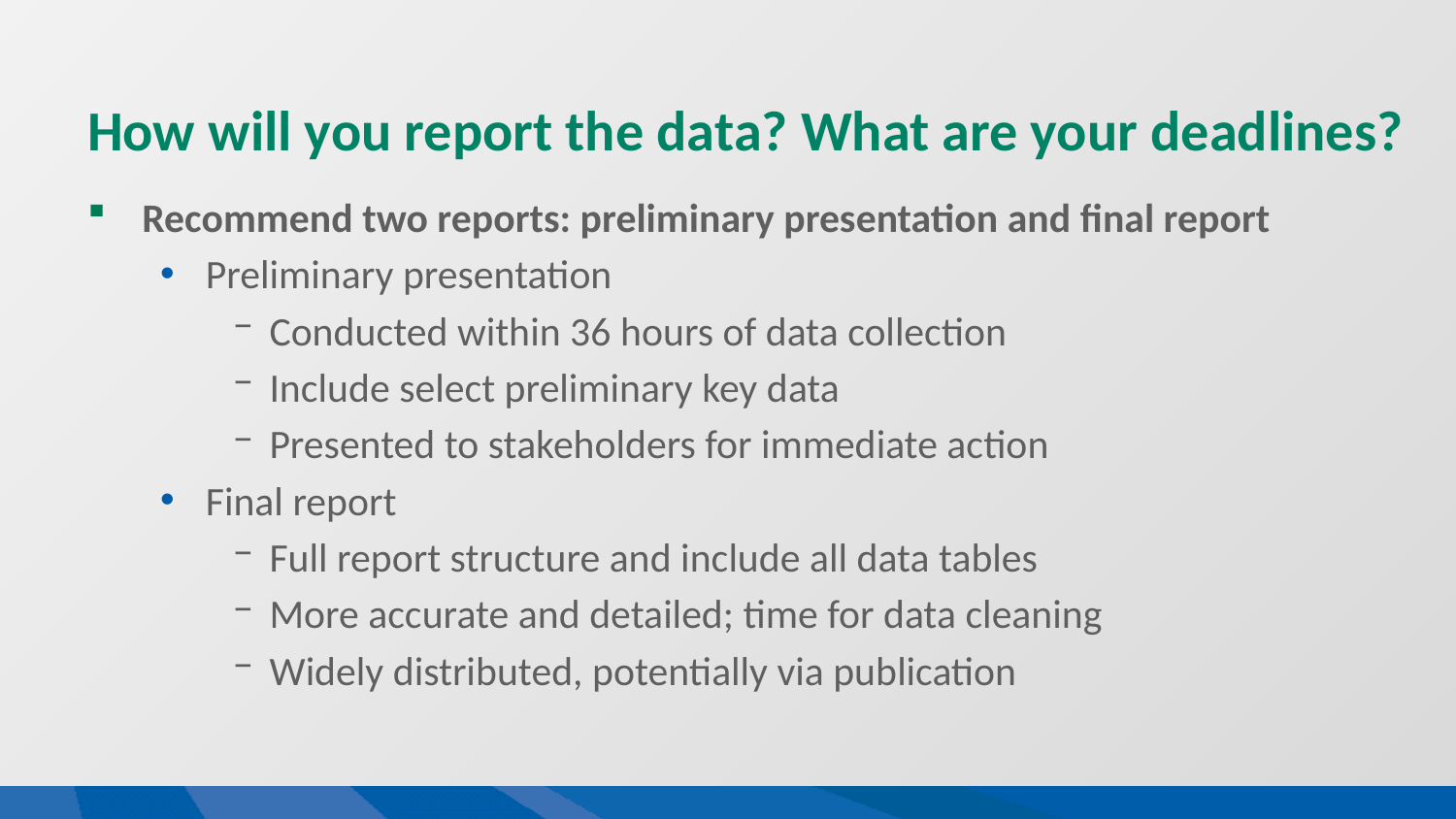

# How will you report the data? What are your deadlines?
Recommend two reports: preliminary presentation and final report
Preliminary presentation
Conducted within 36 hours of data collection
Include select preliminary key data
Presented to stakeholders for immediate action
Final report
Full report structure and include all data tables
More accurate and detailed; time for data cleaning
Widely distributed, potentially via publication